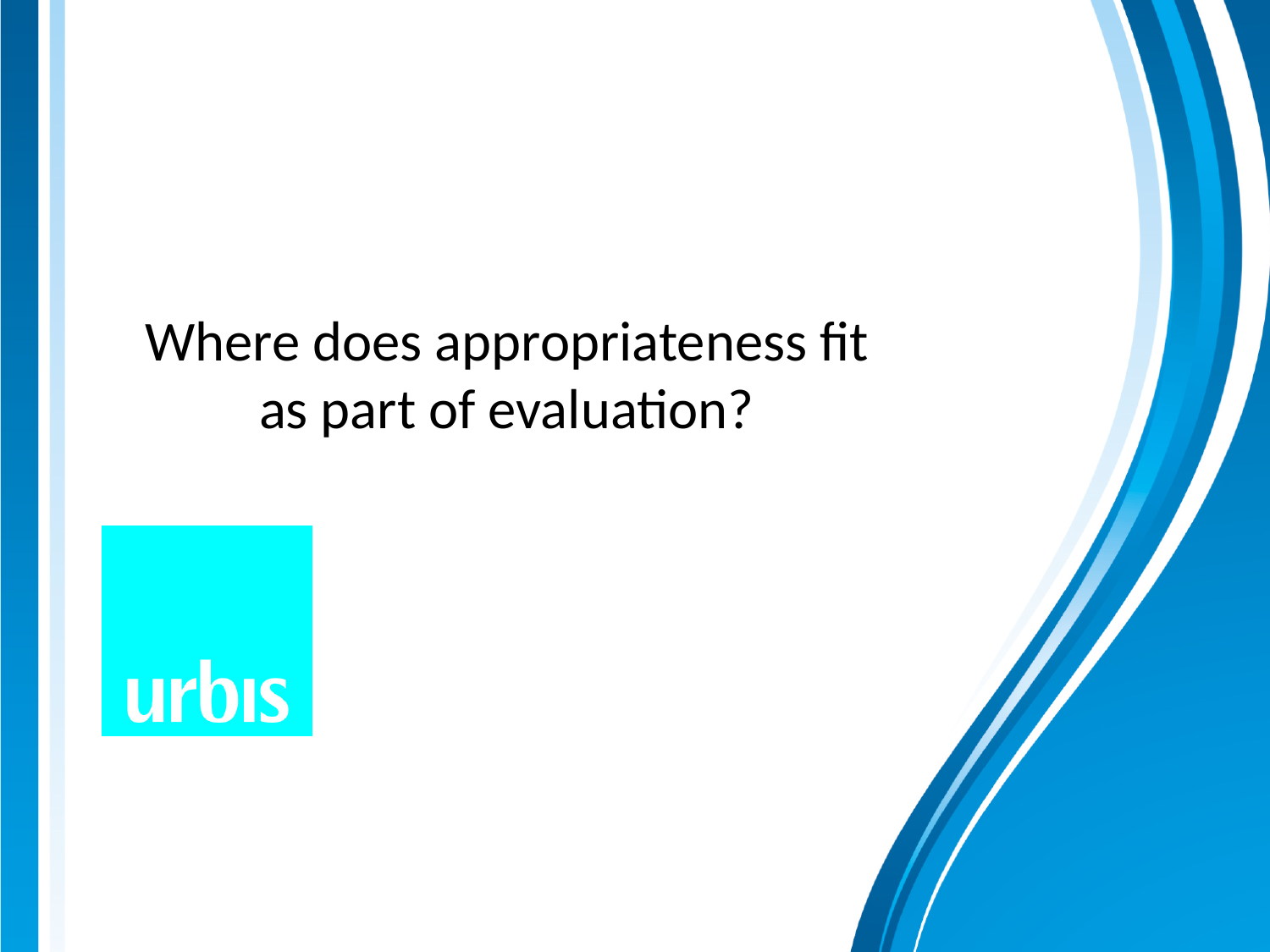

# Where does appropriateness fit as part of evaluation?